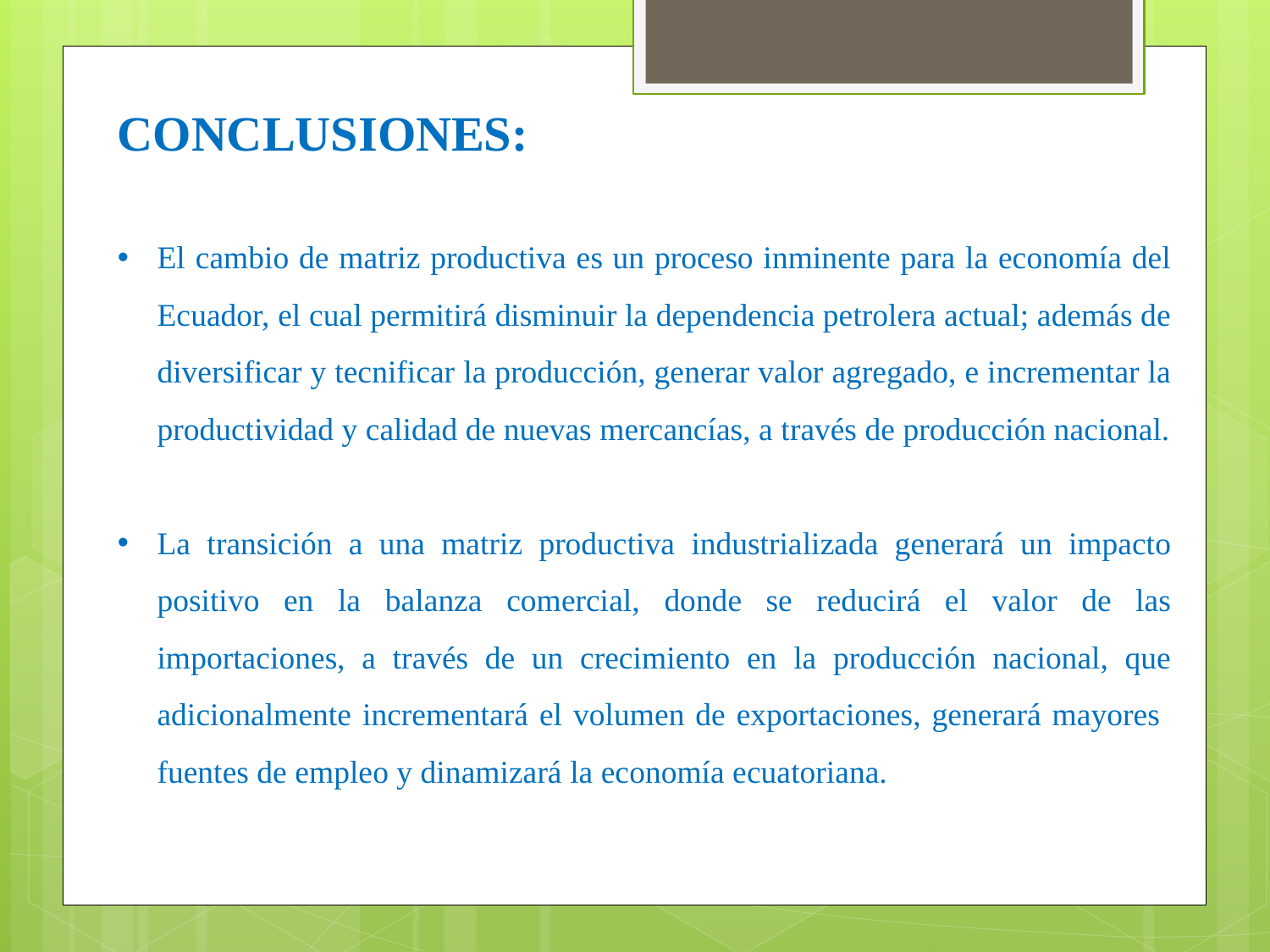

CONCLUSIONES:

El cambio de matriz productiva es un proceso inminente para la economía del Ecuador, el cual permitirá disminuir la dependencia petrolera actual; además de diversificar y tecnificar la producción, generar valor agregado, e incrementar la productividad y calidad de nuevas mercancías, a través de producción nacional.

La transición a una matriz productiva industrializada generará un impacto positivo en la balanza comercial, donde se reducirá el valor de las importaciones, a través de un crecimiento en la producción nacional, que adicionalmente incrementará el volumen de exportaciones, generará mayores  fuentes de empleo y dinamizará la economía ecuatoriana.